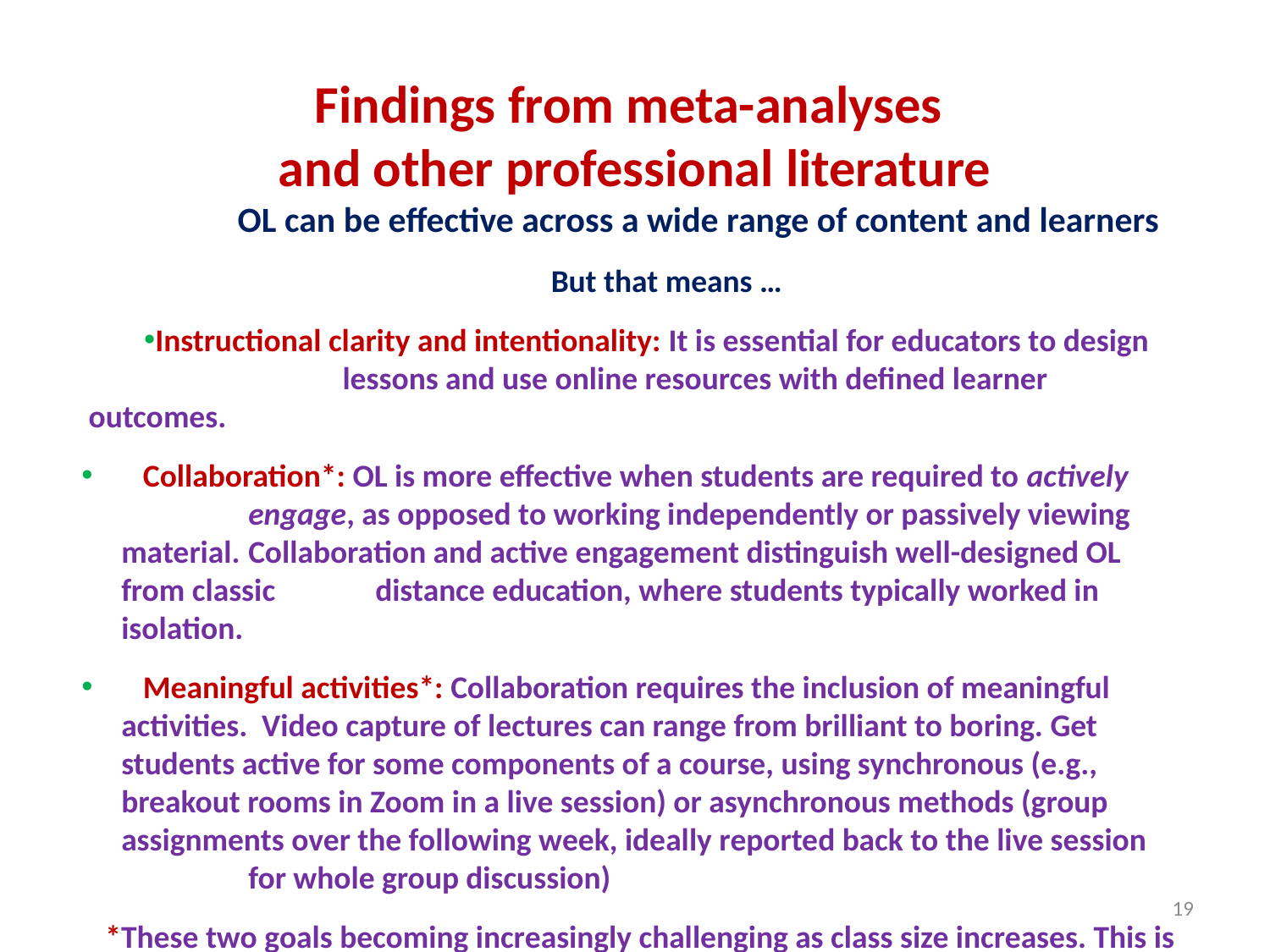

Findings from meta-analyses
and other professional literature
	OL can be effective across a wide range of content and learners
But that means …
Instructional clarity and intentionality: It is essential for educators to design 		lessons and use online resources with defined learner outcomes.
   Collaboration*: OL is more effective when students are required to actively  	engage, as opposed to working independently or passively viewing material. 	Collaboration and active engagement distinguish well-designed OL from classic 	distance education, where students typically worked in isolation.
   Meaningful activities*: Collaboration requires the inclusion of meaningful 	activities.  Video capture of lectures can range from brilliant to boring. Get  	students active for some components of a course, using synchronous (e.g., 	breakout rooms in Zoom in a live session) or asynchronous methods (group 	assignments over the following week, ideally reported back to the live session 	for whole group discussion)
*These two goals becoming increasingly challenging as class size increases. This is where “emergency remote teaching” can break down – to be discussed in Q&A.
19